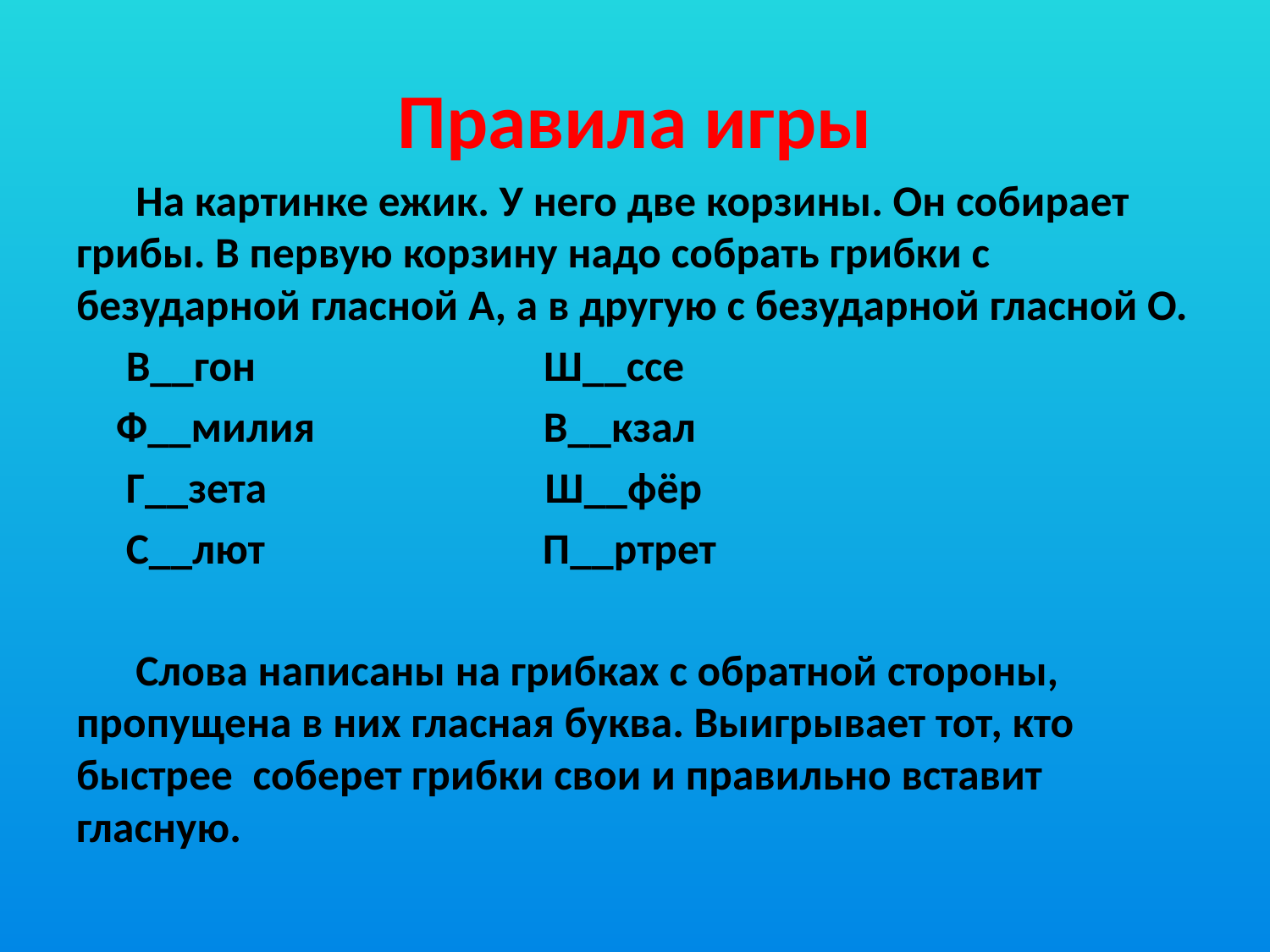

# Правила игры
      На картинке ежик. У него две корзины. Он собирает грибы. В первую корзину надо собрать грибки с безударной гласной А, а в другую с безударной гласной О.
     В__гон                             Ш__ссе
    Ф__милия                       В__кзал
     Г__зета                            Ш__фёр
     С__лют                            П__ртрет

      Слова написаны на грибках с обратной стороны, пропущена в них гласная буква. Выигрывает тот, кто быстрее  соберет грибки свои и правильно вставит гласную.